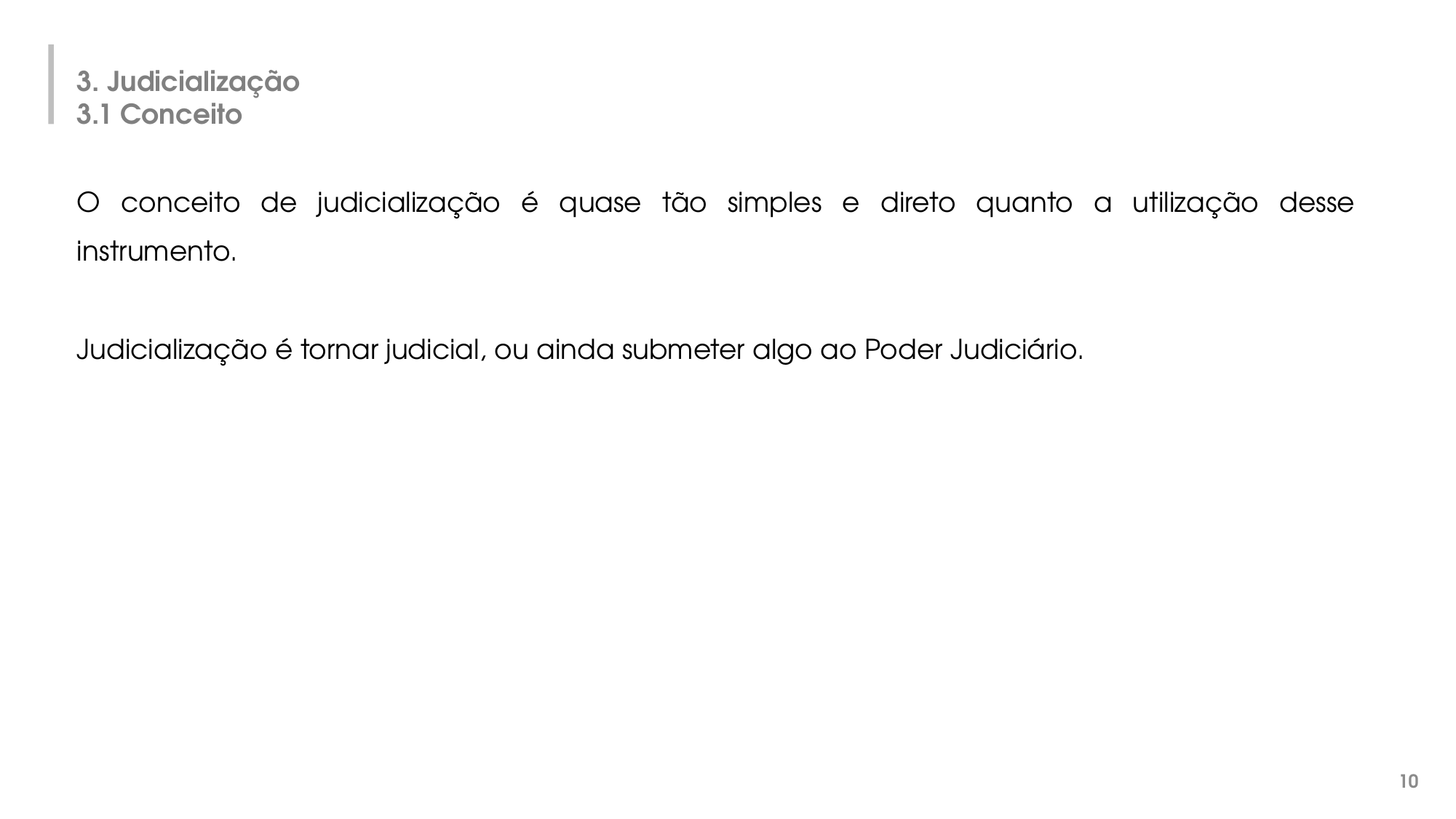

3. Judicialização
3.1 Conceito
O conceito de judicialização é quase tão simples e direto quanto a utilização desse instrumento.

Judicialização é tornar judicial, ou ainda submeter algo ao Poder Judiciário.

10